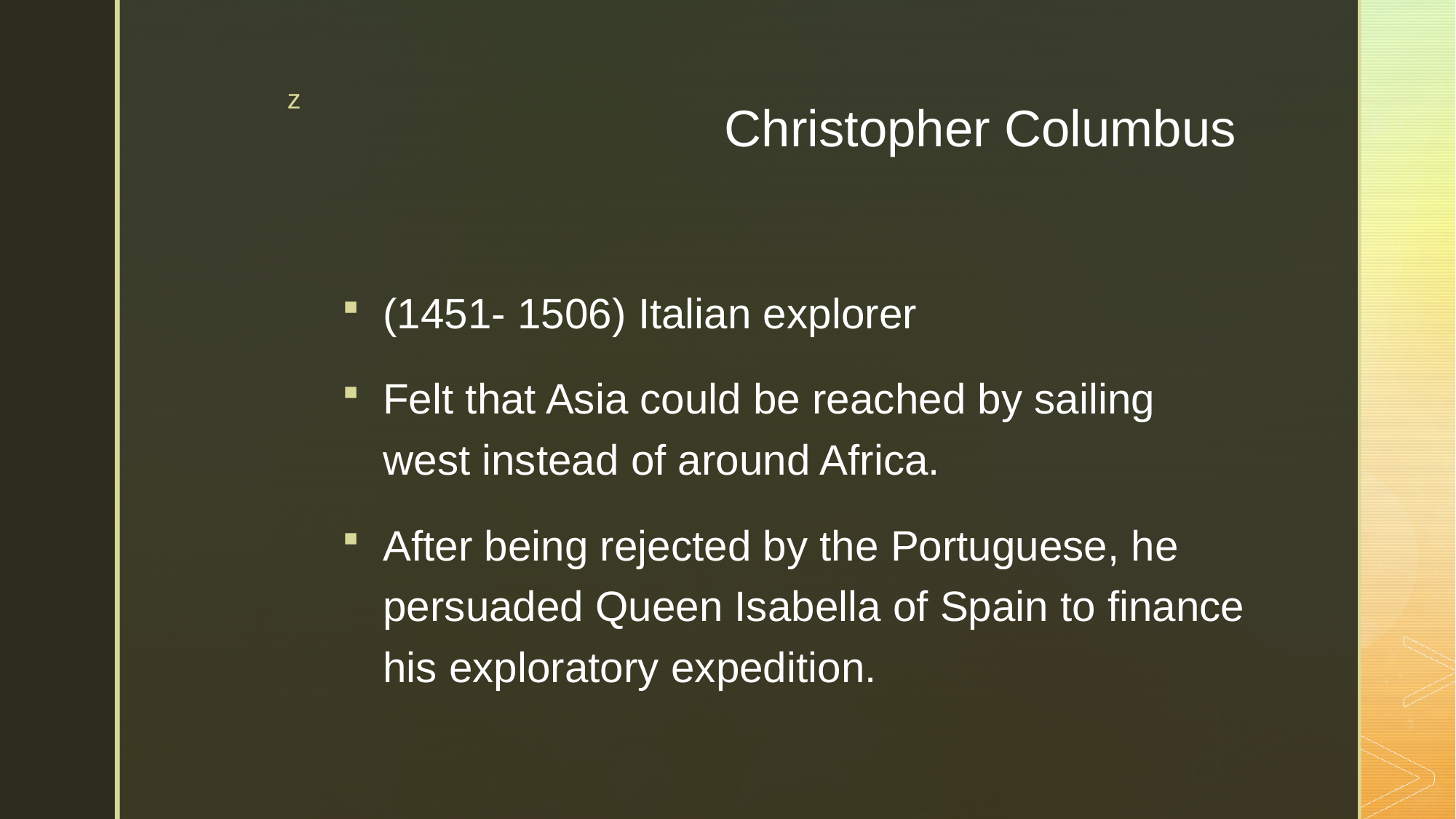

# Christopher Columbus
(1451- 1506) Italian explorer
Felt that Asia could be reached by sailing west instead of around Africa.
After being rejected by the Portuguese, he persuaded Queen Isabella of Spain to finance his exploratory expedition.